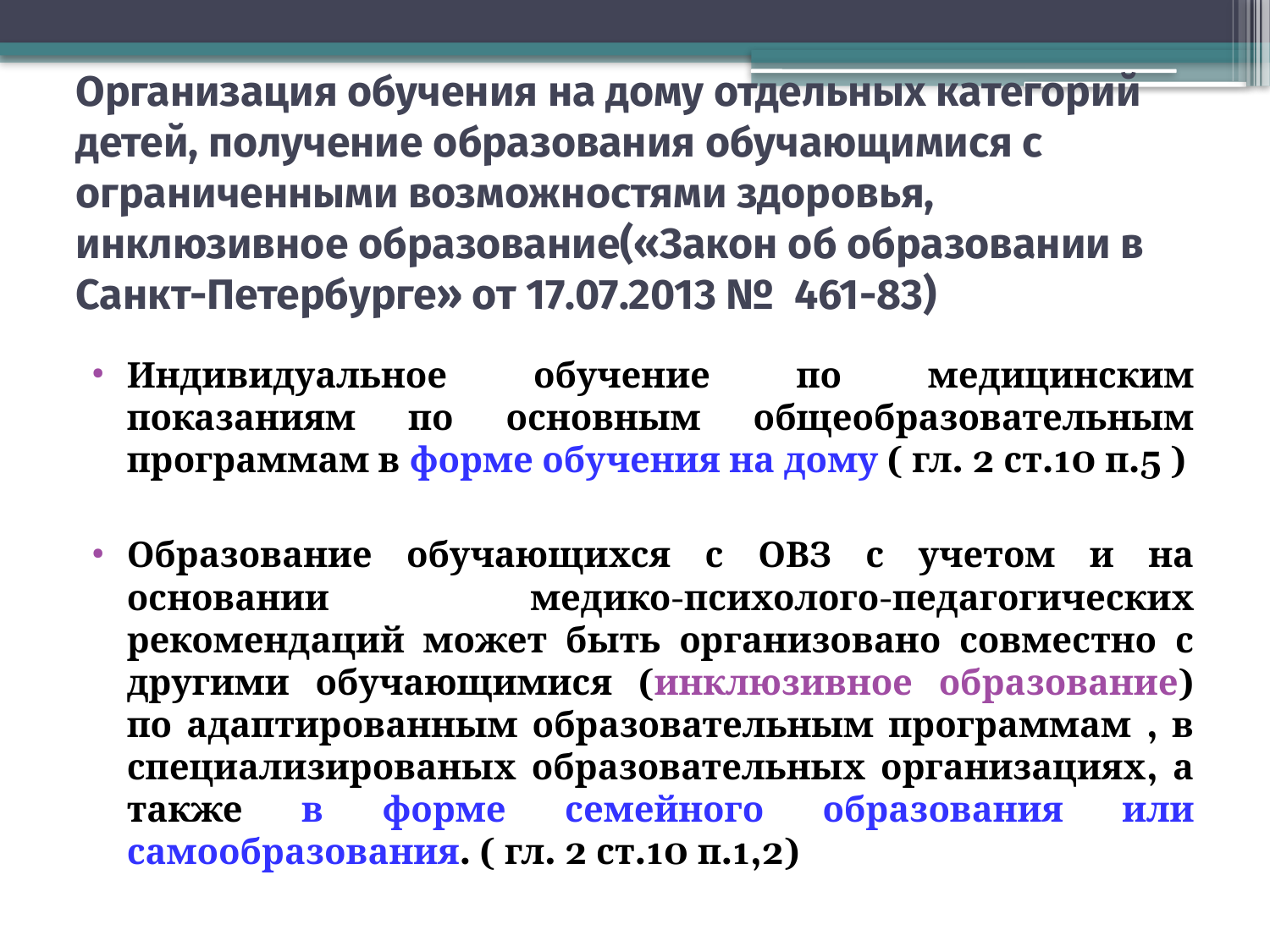

# Организация обучения на дому отдельных категорий детей, получение образования обучающимися с ограниченными возможностями здоровья, инклюзивное образование(«Закон об образовании в Санкт-Петербурге» от 17.07.2013 №  461-83)
Индивидуальное обучение по медицинским показаниям по основным общеобразовательным программам в форме обучения на дому ( гл. 2 ст.10 п.5 )

Образование обучающихся с ОВЗ с учетом и на основании медико-психолого-педагогических рекомендаций может быть организовано совместно с другими обучающимися (инклюзивное образование) по адаптированным образовательным программам , в специализированых образовательных организациях, а также в форме семейного образования или самообразования. ( гл. 2 ст.10 п.1,2)